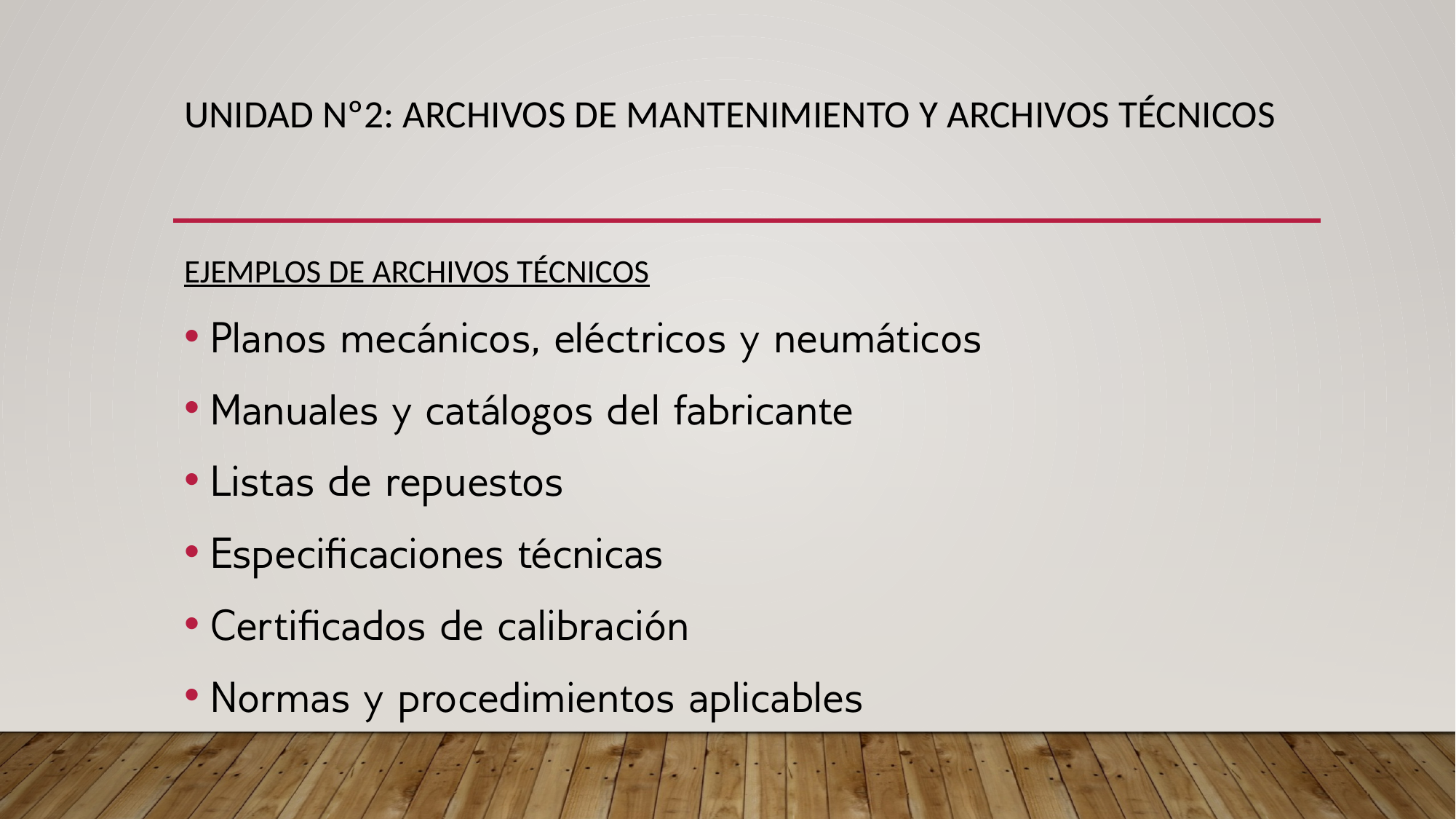

# UNIDAD Nº2: archivos de mantenimiento y archivos técnicos
EJEMPLOS DE ARCHIVOS TÉCNICOS
Planos mecánicos, eléctricos y neumáticos
Manuales y catálogos del fabricante
Listas de repuestos
Especificaciones técnicas
Certificados de calibración
Normas y procedimientos aplicables